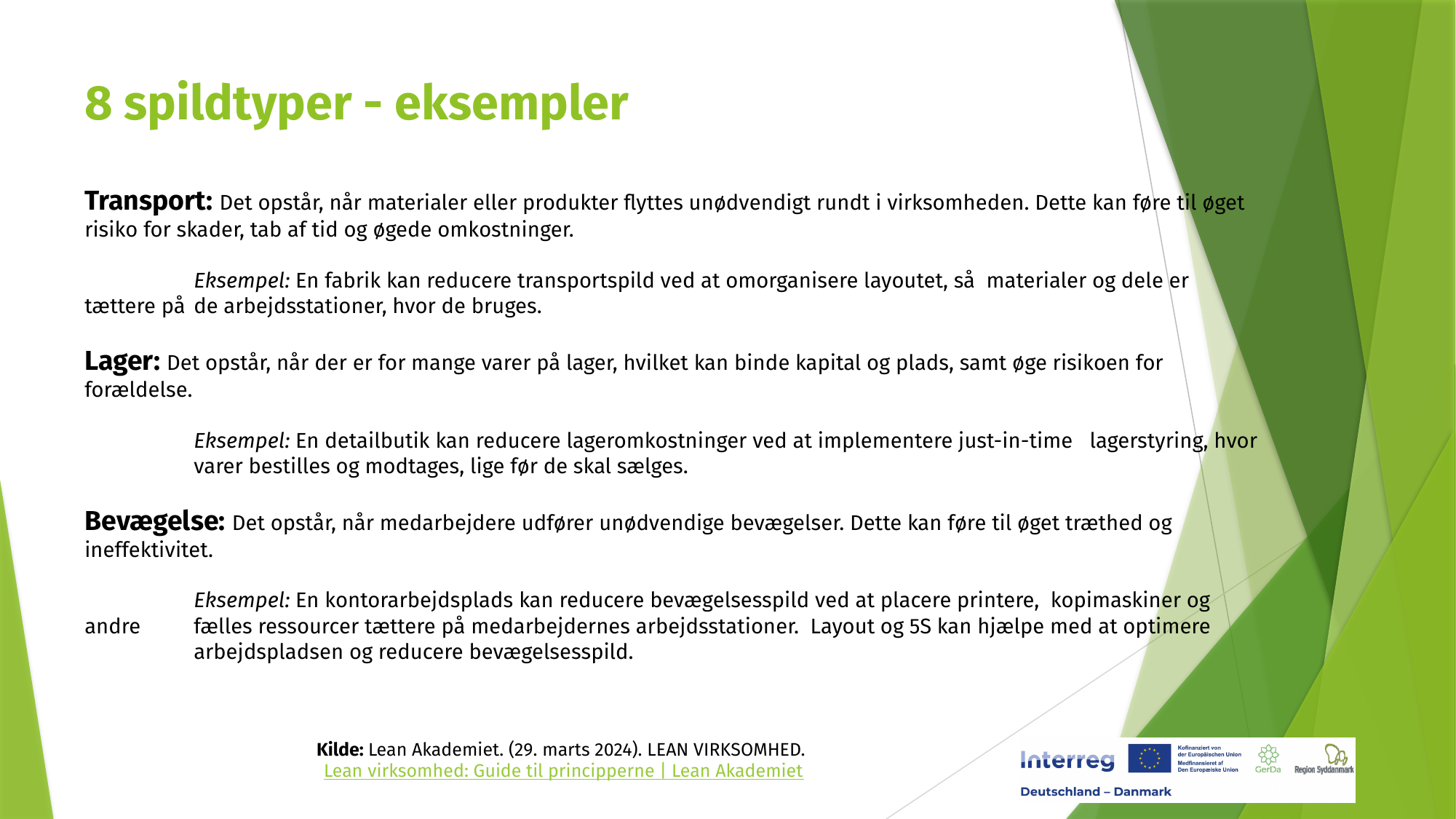

# 8 spildtyper - eksempler
Transport: Det opstår, når materialer eller produkter flyttes unødvendigt rundt i virksomheden. Dette kan føre til øget risiko for skader, tab af tid og øgede omkostninger.

	Eksempel: En fabrik kan reducere transportspild ved at omorganisere layoutet, så  materialer og dele er tættere på 	de arbejdsstationer, hvor de bruges.

Lager: Det opstår, når der er for mange varer på lager, hvilket kan binde kapital og plads, samt øge risikoen for forældelse.

	Eksempel: En detailbutik kan reducere lageromkostninger ved at implementere just-in-time   lagerstyring, hvor 	varer bestilles og modtages, lige før de skal sælges.

Bevægelse: Det opstår, når medarbejdere udfører unødvendige bevægelser. Dette kan føre til øget træthed og ineffektivitet.

	Eksempel: En kontorarbejdsplads kan reducere bevægelsesspild ved at placere printere,  kopimaskiner og  andre 	fælles ressourcer tættere på medarbejdernes arbejdsstationer.  Layout og 5S kan hjælpe med at optimere 	arbejdspladsen og reducere bevægelsesspild.
Kilde: Lean Akademiet. (29. marts 2024). LEAN VIRKSOMHED. Lean virksomhed: Guide til principperne | Lean Akademiet